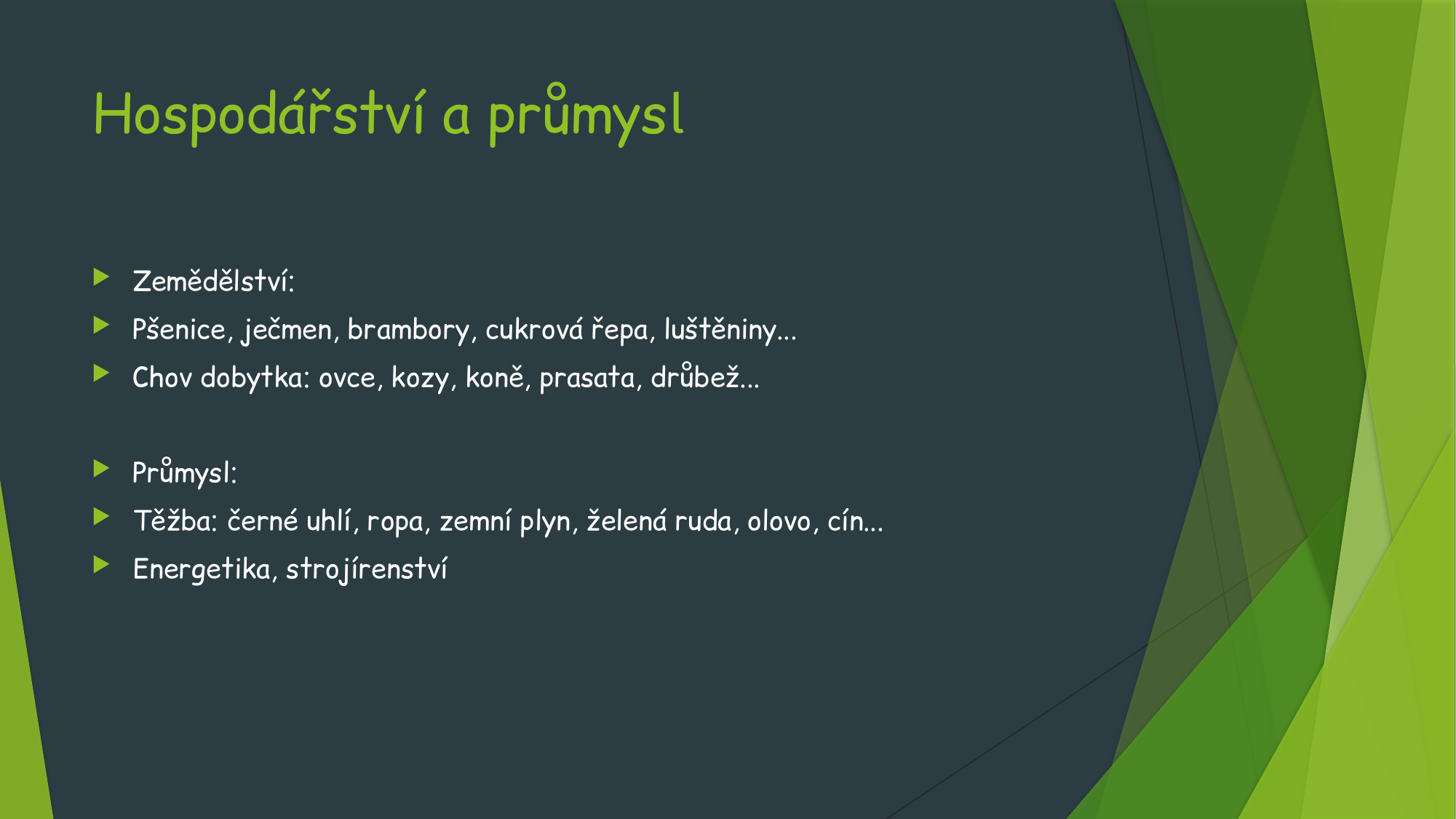

# Hospodářství a průmysl
Zemědělství:
Pšenice, ječmen, brambory, cukrová řepa, luštěniny...
Chov dobytka: ovce, kozy, koně, prasata, drůbež...

Průmysl:
Těžba: černé uhlí, ropa, zemní plyn, želená ruda, olovo, cín...
Energetika, strojírenství